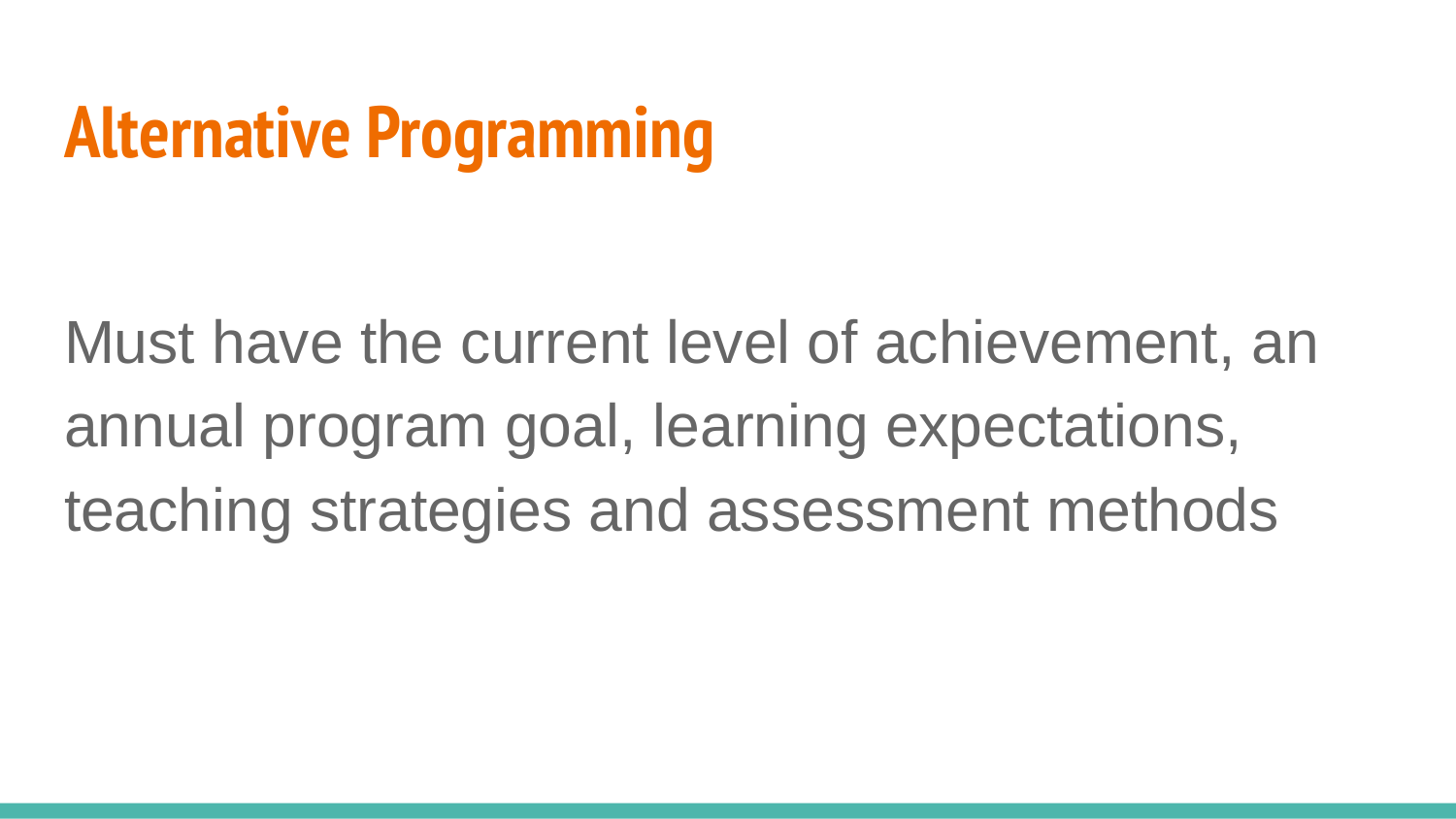

# Alternative Programming

Must have the current level of achievement, an annual program goal, learning expectations, teaching strategies and assessment methods